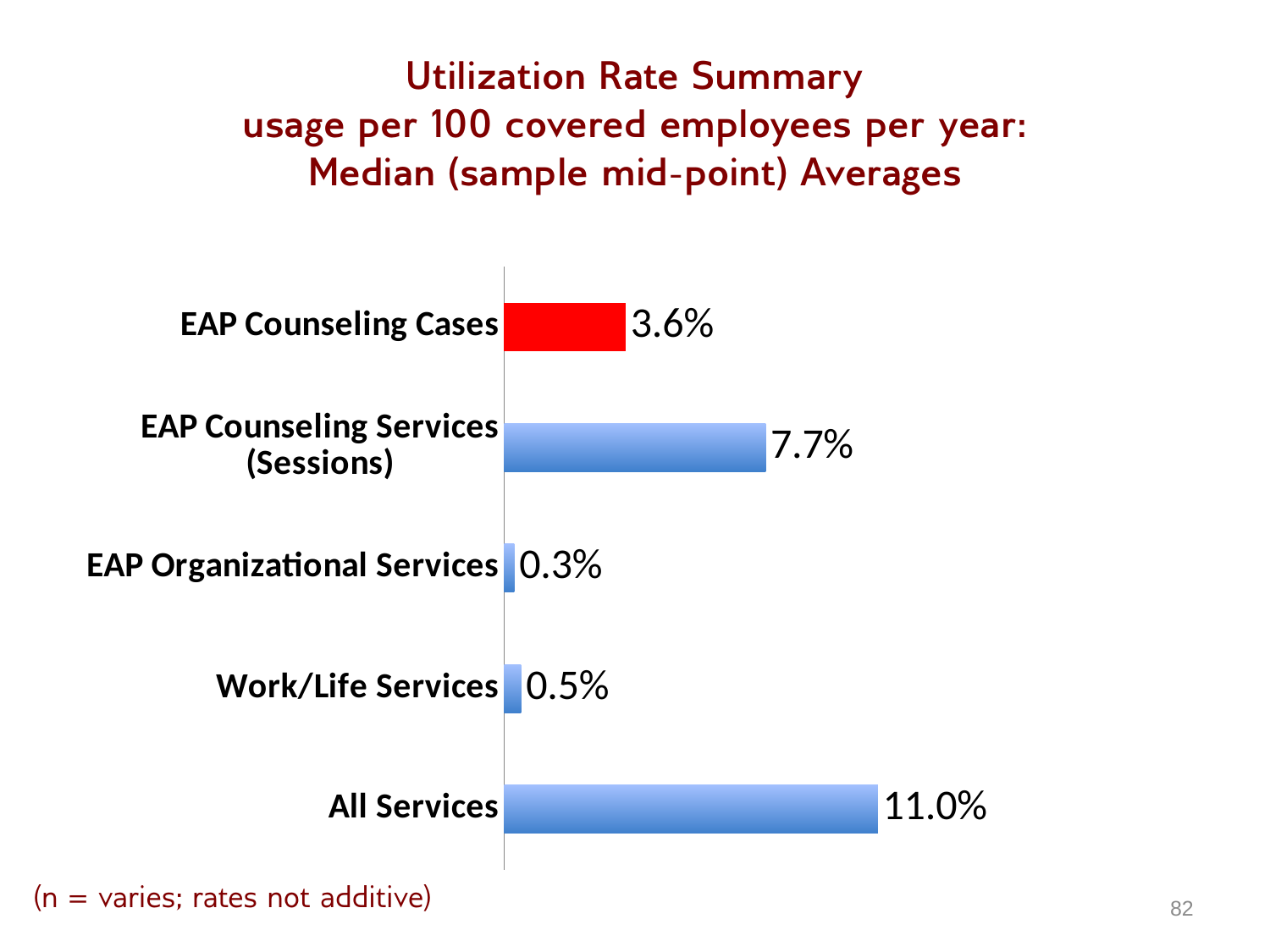

# Utilization Rate Summary usage per 100 covered employees per year: Median (sample mid-point) Averages

### Chart

| Category | Per 100 Employees Per Year |
|---|---|
| All Services | 0.11 |
| Work/Life Services | 0.005 |
| EAP Organizational Services | 0.003 |
| EAP Counseling Services (Sessions) | 0.077 |
| EAP Counseling Cases | 0.0358 |
(n = varies; rates not additive)
82